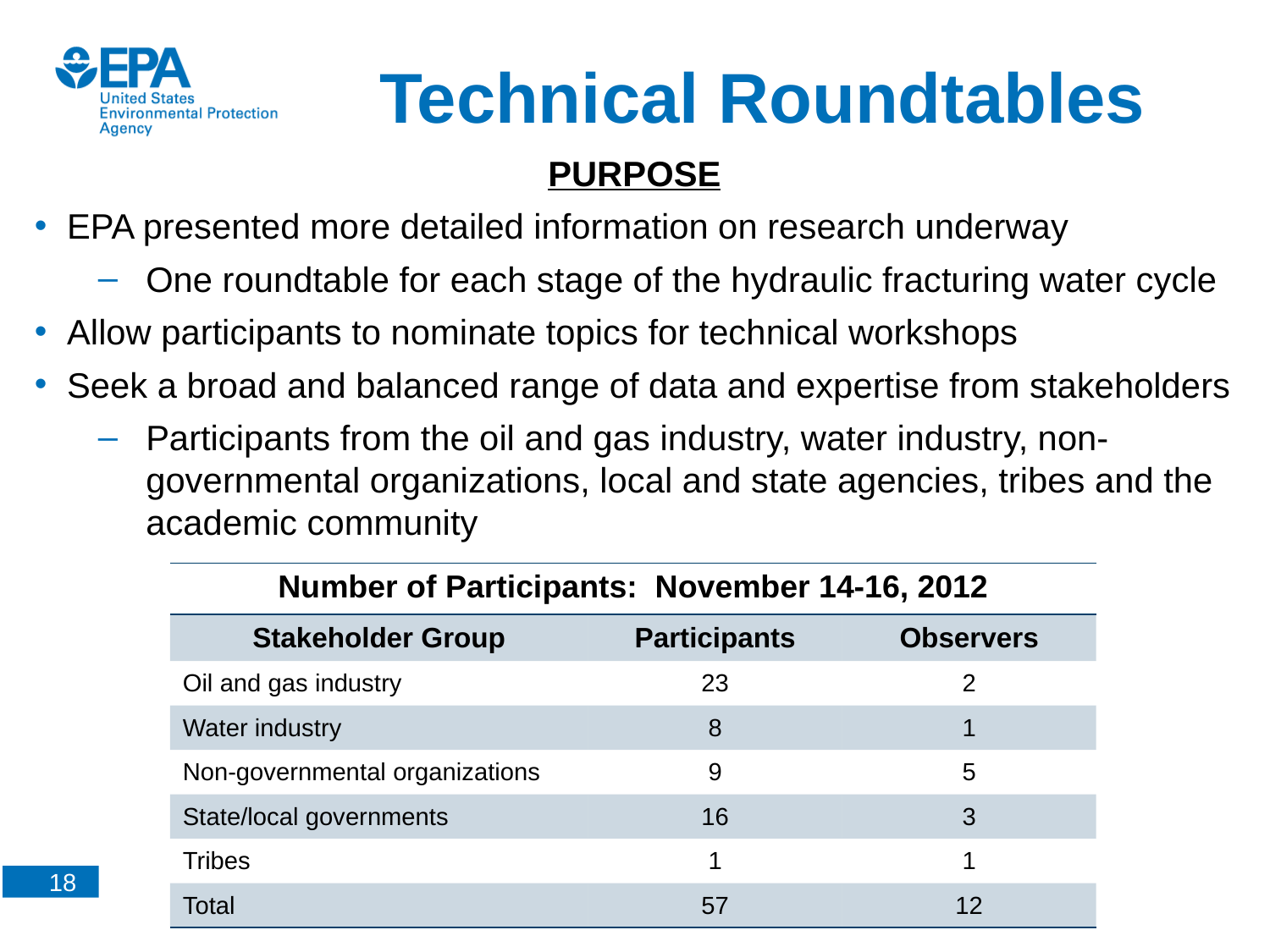

# Technical Roundtables
PURPOSE
EPA presented more detailed information on research underway
One roundtable for each stage of the hydraulic fracturing water cycle
Allow participants to nominate topics for technical workshops
Seek a broad and balanced range of data and expertise from stakeholders
Participants from the oil and gas industry, water industry, non-governmental organizations, local and state agencies, tribes and the academic community
| Number of Participants: November 14-16, 2012 |  |  |
| --- | --- | --- |
| Stakeholder Group | Participants | Observers |
| Oil and gas industry | 23 | 2 |
| Water industry | 8 | 1 |
| Non-governmental organizations | 9 | 5 |
| State/local governments | 16 | 3 |
| Tribes | 1 | 1 |
| Total | 57 | 12 |